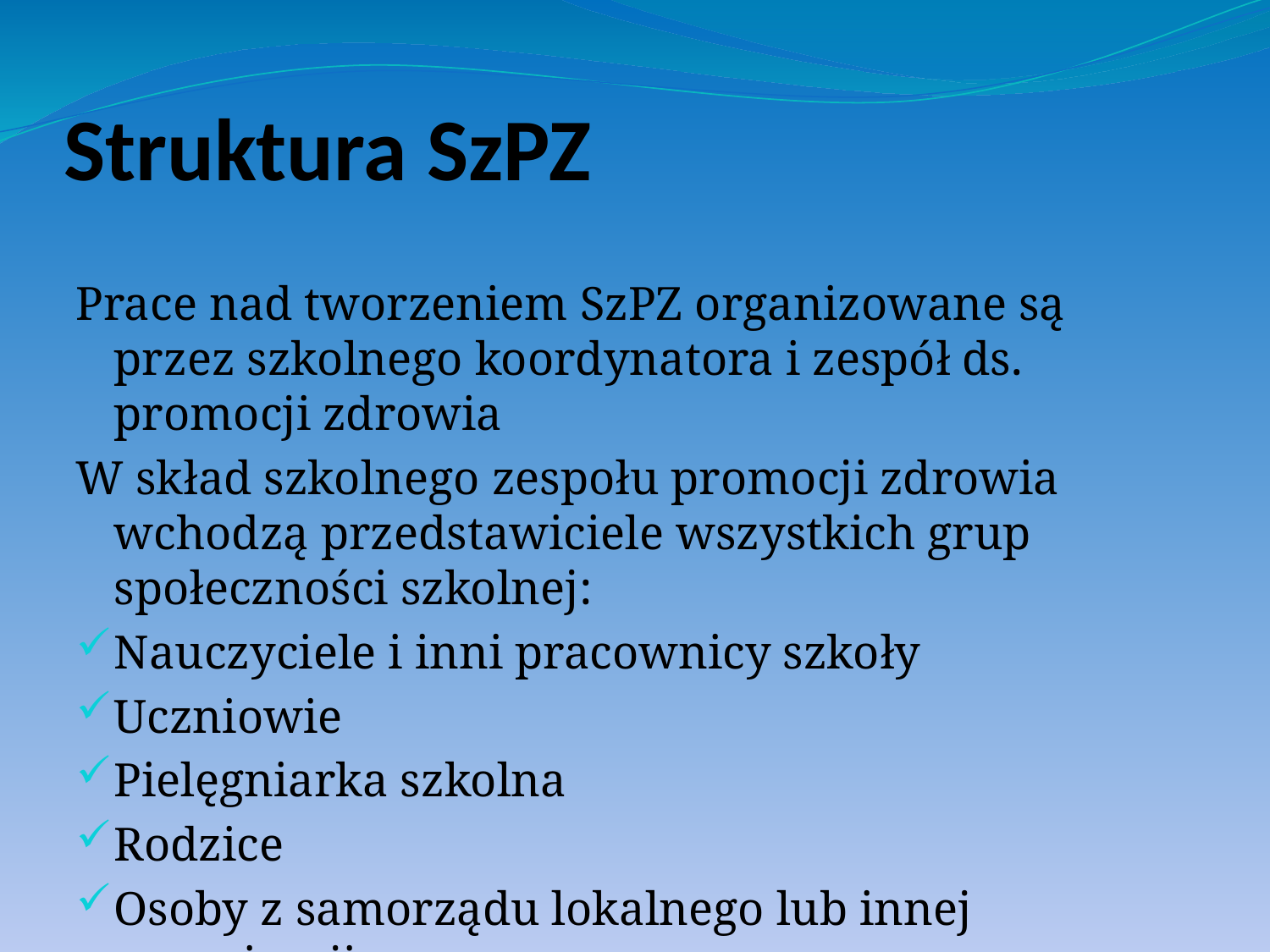

# Struktura SzPZ
Prace nad tworzeniem SzPZ organizowane są przez szkolnego koordynatora i zespół ds. promocji zdrowia
W skład szkolnego zespołu promocji zdrowia wchodzą przedstawiciele wszystkich grup społeczności szkolnej:
Nauczyciele i inni pracownicy szkoły
Uczniowie
Pielęgniarka szkolna
Rodzice
Osoby z samorządu lokalnego lub innej organizacji